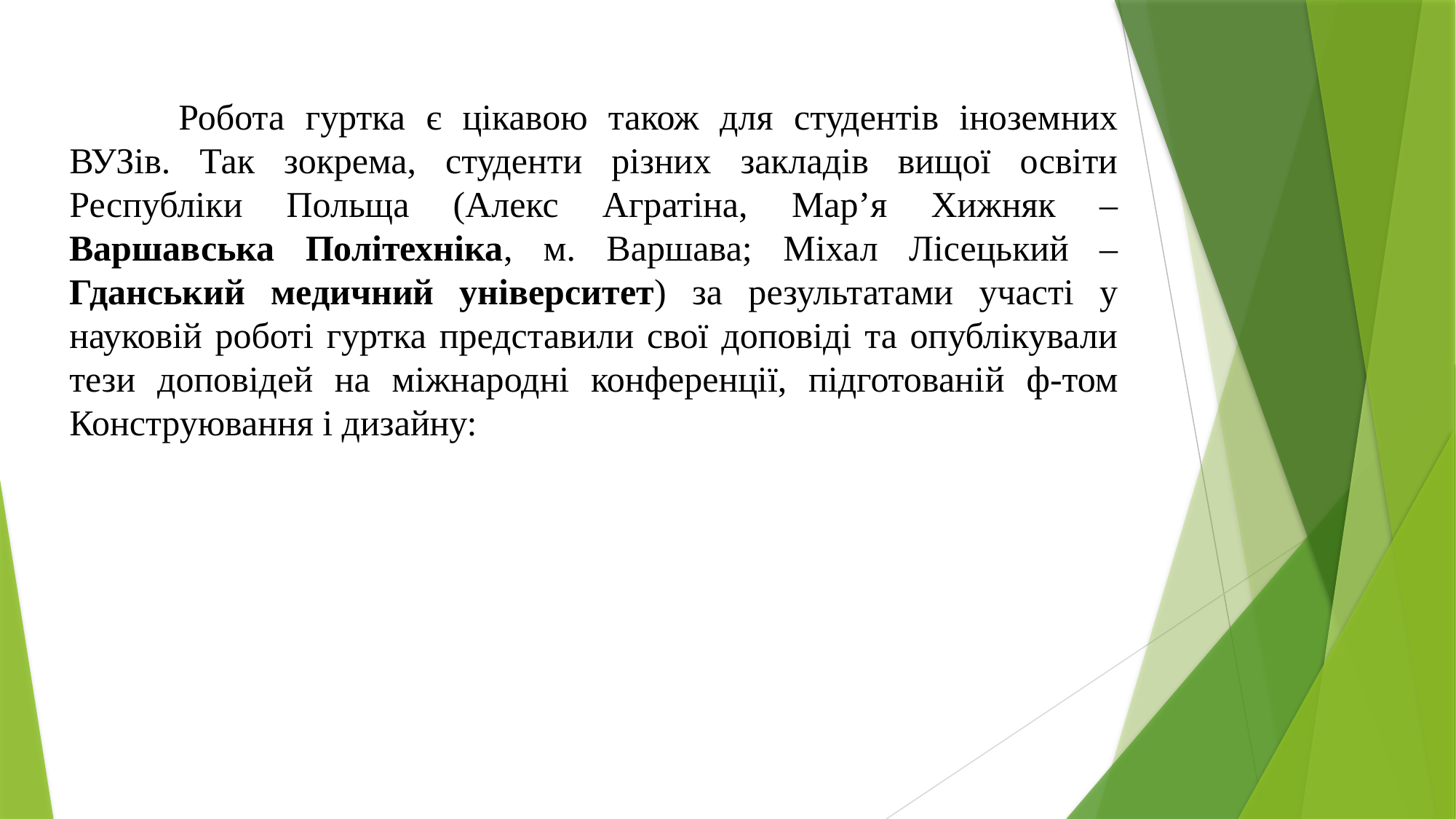

Робота гуртка є цікавою також для студентів іноземних ВУЗів. Так зокрема, студенти різних закладів вищої освіти Республіки Польща (Алекс Агратіна, Мар’я Хижняк – Варшавська Політехніка, м. Варшава; Міхал Лісецький – Гданський медичний університет) за результатами участі у науковій роботі гуртка представили свої доповіді та опублікували тези доповідей на міжнародні конференції, підготованій ф-том Конструювання і дизайну: